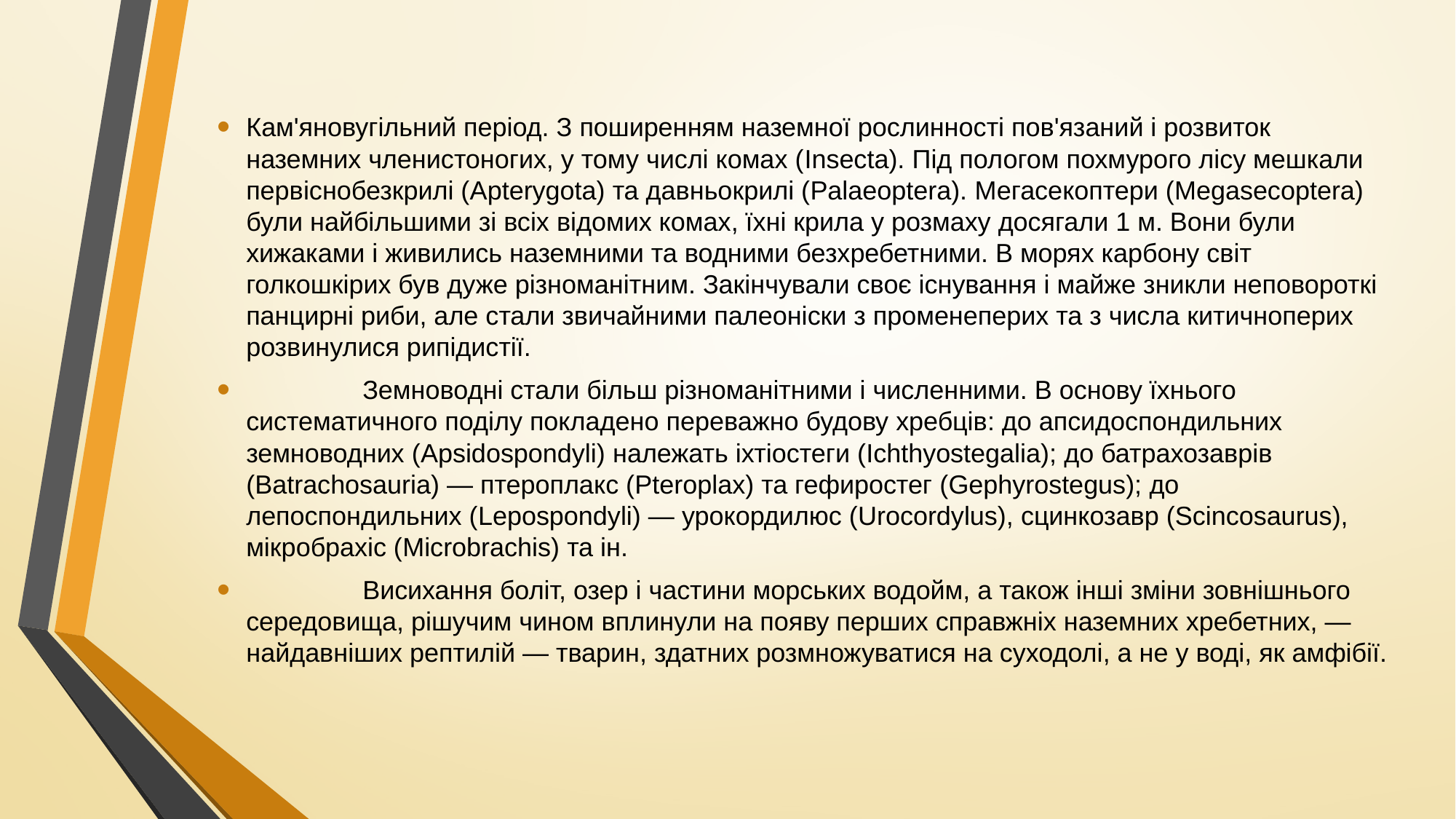

Кам'яновугільний період. З поширенням наземної рослинності пов'язаний і розвиток наземних членистоногих, у тому числі комах (Insecta). Під пологом похмурого лісу мешкали первіснобезкрилі (Аpterygota) та давньокрилі (Palaeoptera). Мегасекоптери (Megasecoptera) були найбільшими зі всіх відомих комах, їхні крила у розмаху досягали 1 м. Вони були хижаками і живились наземними та водними безхребетними. В морях карбону світ голкошкірих був дуже різноманітним. Закінчували своє існування і майже зникли неповороткі панцирні риби, але стали звичайними палеоніски з променеперих та з числа китичноперих розвинулися рипідистії.
                Земноводні стали більш різноманітними і численними. В основу їхнього систематичного поділу покладено переважно будову хребців: до апсидоспондильних земноводних (Apsidospondyli) належать іхтіостеги (Ichthyostegalia); до батрахозаврів (Batrachosauria) — птероплакс (Pteroplax) та гефиростег (Gephyrostegus); до лепоспондильних (Lepospondyli) — урокордилюс (Urocordylus), сцинкозавр (Scincosaurus), мікробрахіс (Microbrachis) та ін.
                Висихання боліт, озер і частини морських водойм, а також інші зміни зовнішнього середовища, рішучим чином вплинули на появу перших справжніх наземних хребетних, — найдавніших рептилій — тварин, здатних розмножуватися на суходолі, а не у воді, як амфібії.